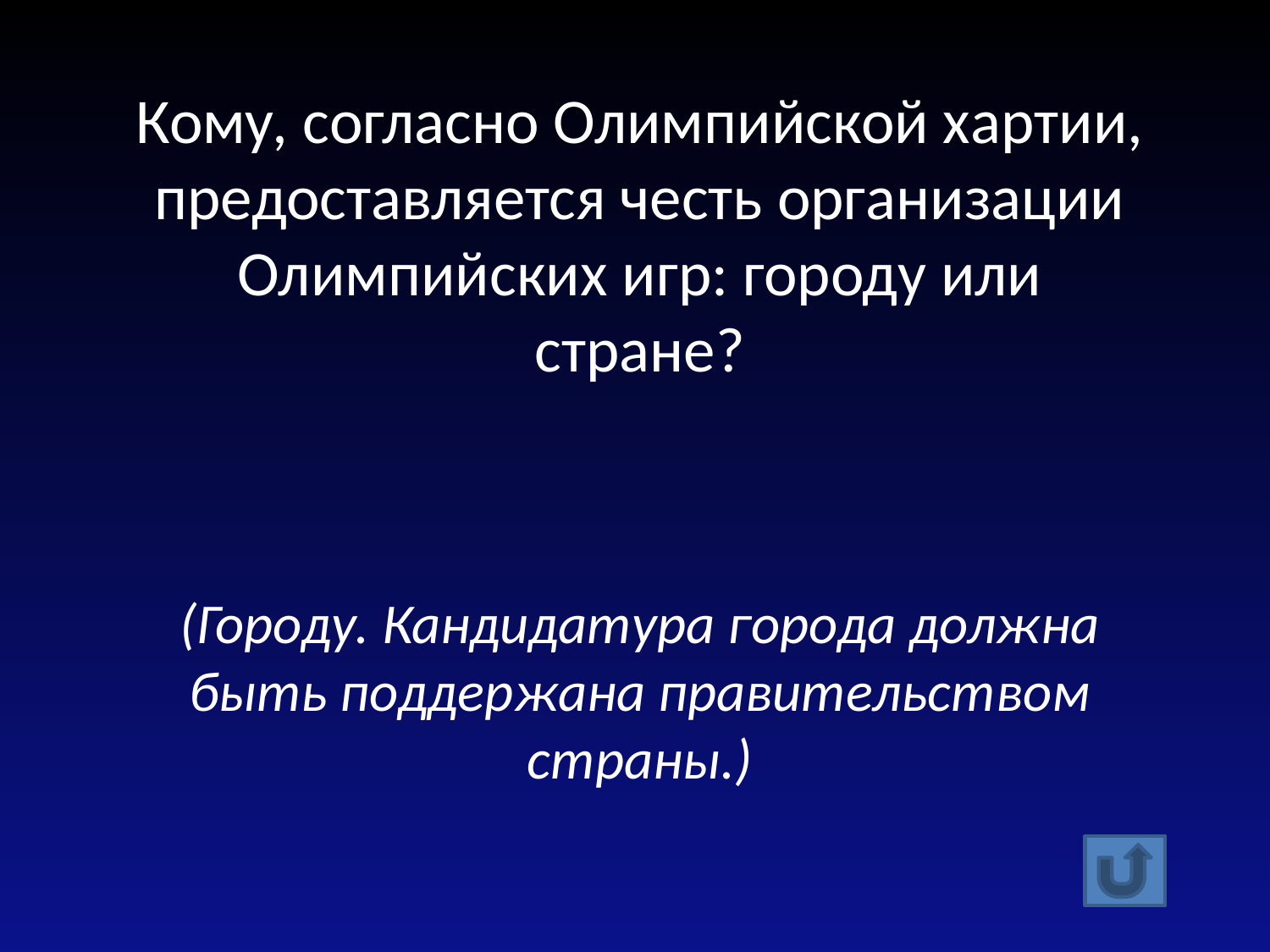

Кому, согласно Олимпийской хартии, предоставляется честь организации Олимпийских игр: городу или стране?

(Городу. Кандидатура города должна быть поддержана правительством страны.)